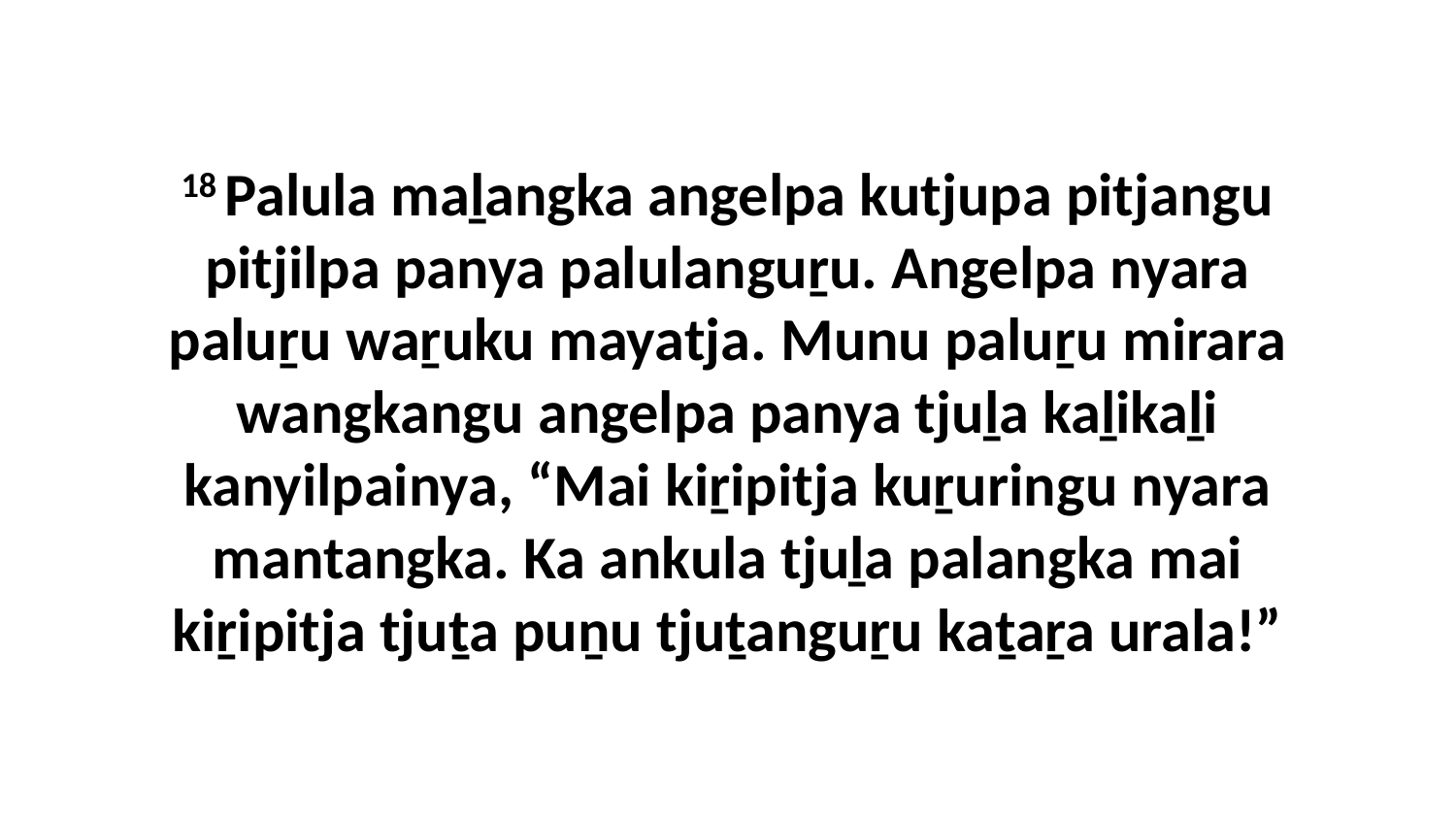

18 Palula maḻangka angelpa kutjupa pitjangu pitjilpa panya palulanguṟu. Angelpa nyara paluṟu waṟuku mayatja. Munu paluṟu mirara wangkangu angelpa panya tjuḻa kaḻikaḻi kanyilpainya, “Mai kiṟipitja kuṟuringu nyara mantangka. Ka ankula tjuḻa palangka mai kiṟipitja tjuṯa puṉu tjuṯanguṟu kaṯaṟa urala!”